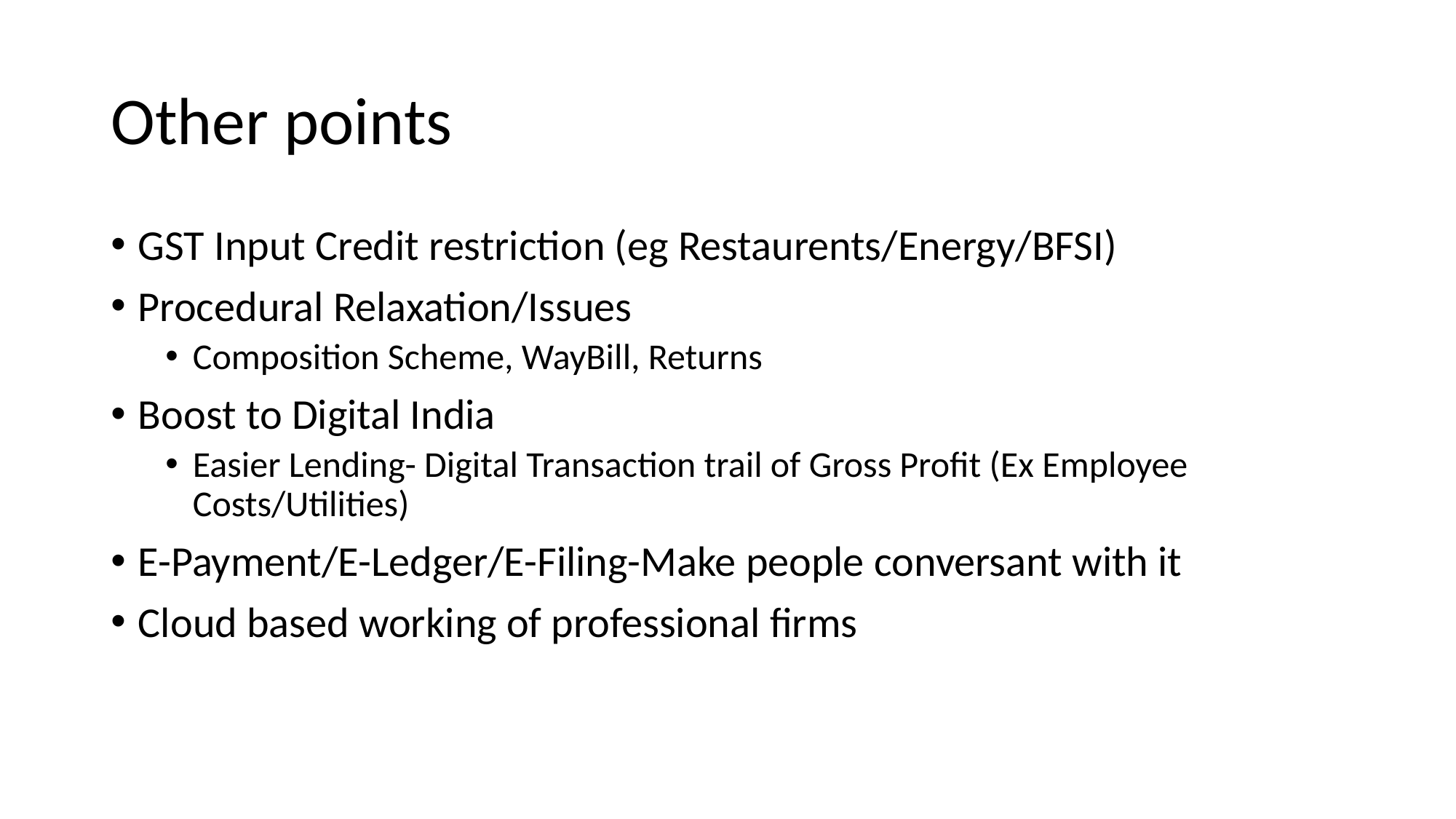

# Other points
GST Input Credit restriction (eg Restaurents/Energy/BFSI)
Procedural Relaxation/Issues
Composition Scheme, WayBill, Returns
Boost to Digital India
Easier Lending- Digital Transaction trail of Gross Profit (Ex Employee Costs/Utilities)
E-Payment/E-Ledger/E-Filing-Make people conversant with it
Cloud based working of professional firms